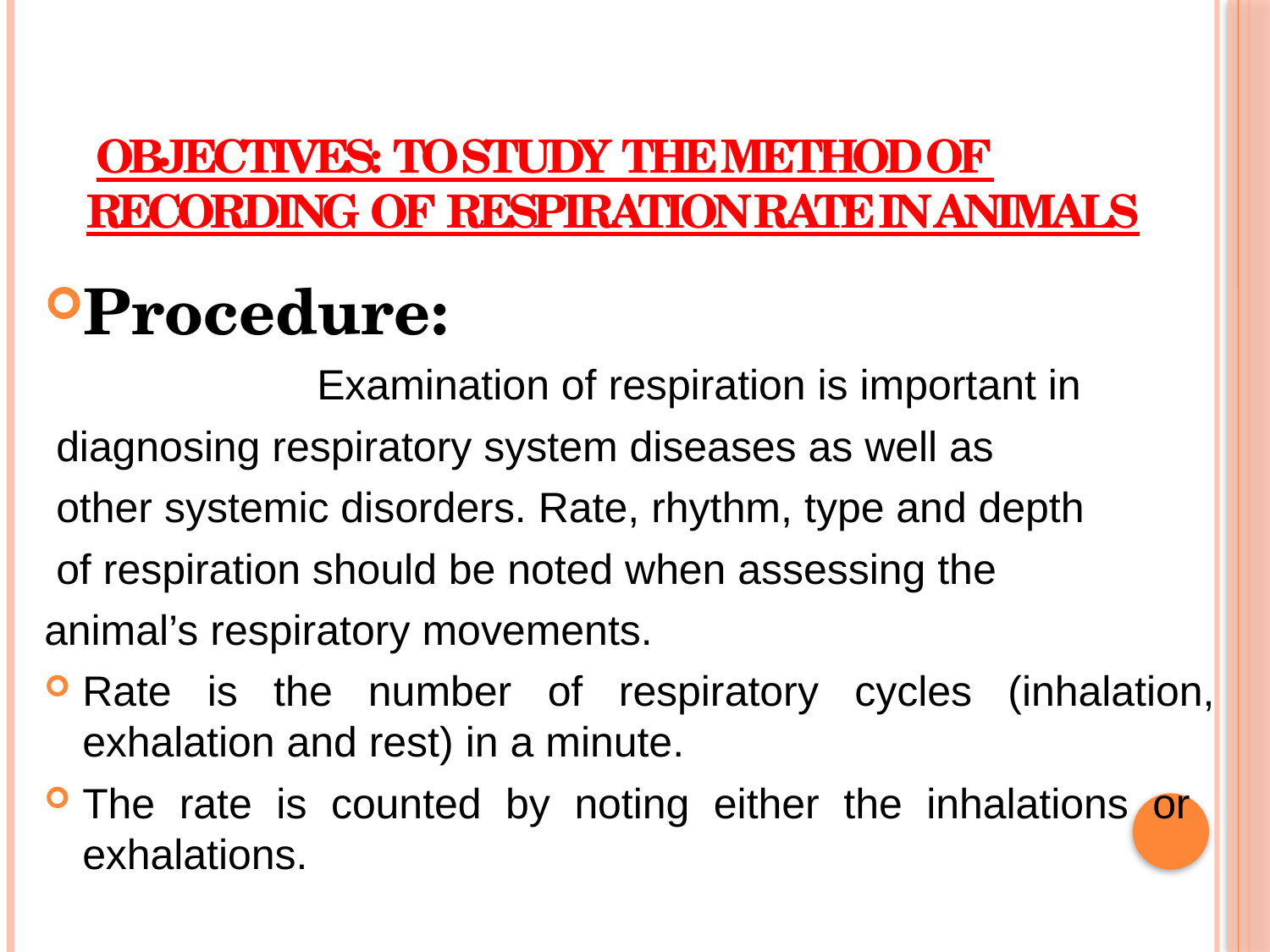

# Objectives:  To study  the method of  recording  of  respiration rate in animals
Procedure:
                       Examination of respiration is important in
 diagnosing respiratory system diseases as well as
 other systemic disorders. Rate, rhythm, type and depth
 of respiration should be noted when assessing the
animal’s respiratory movements.
Rate is the number of respiratory cycles (inhalation, exhalation and rest) in a minute.
The rate is counted by noting either the inhalations or  exhalations.